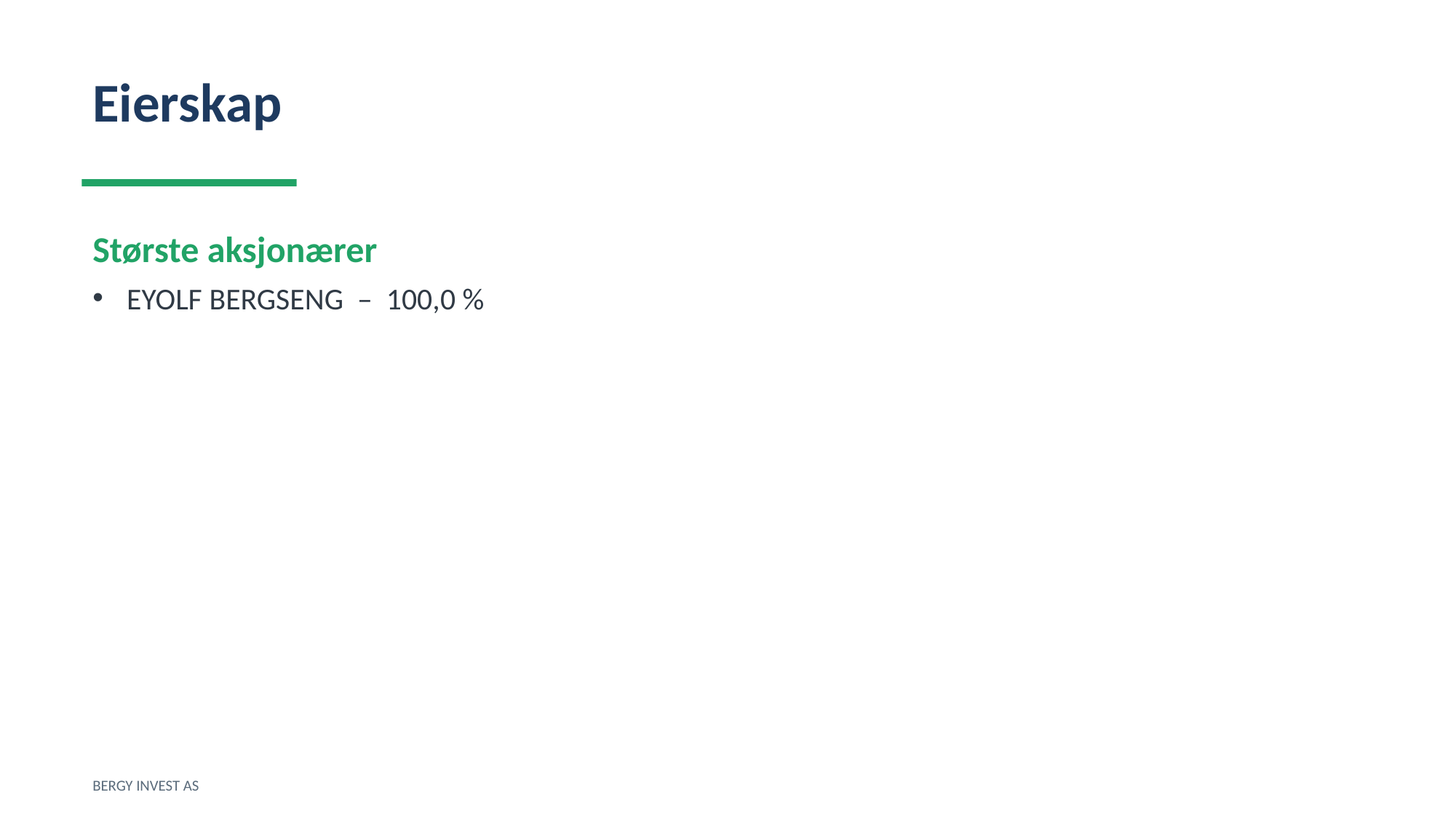

Eierskap

Største aksjonærer
EYOLF BERGSENG  –  100,0 %
BERGY INVEST AS